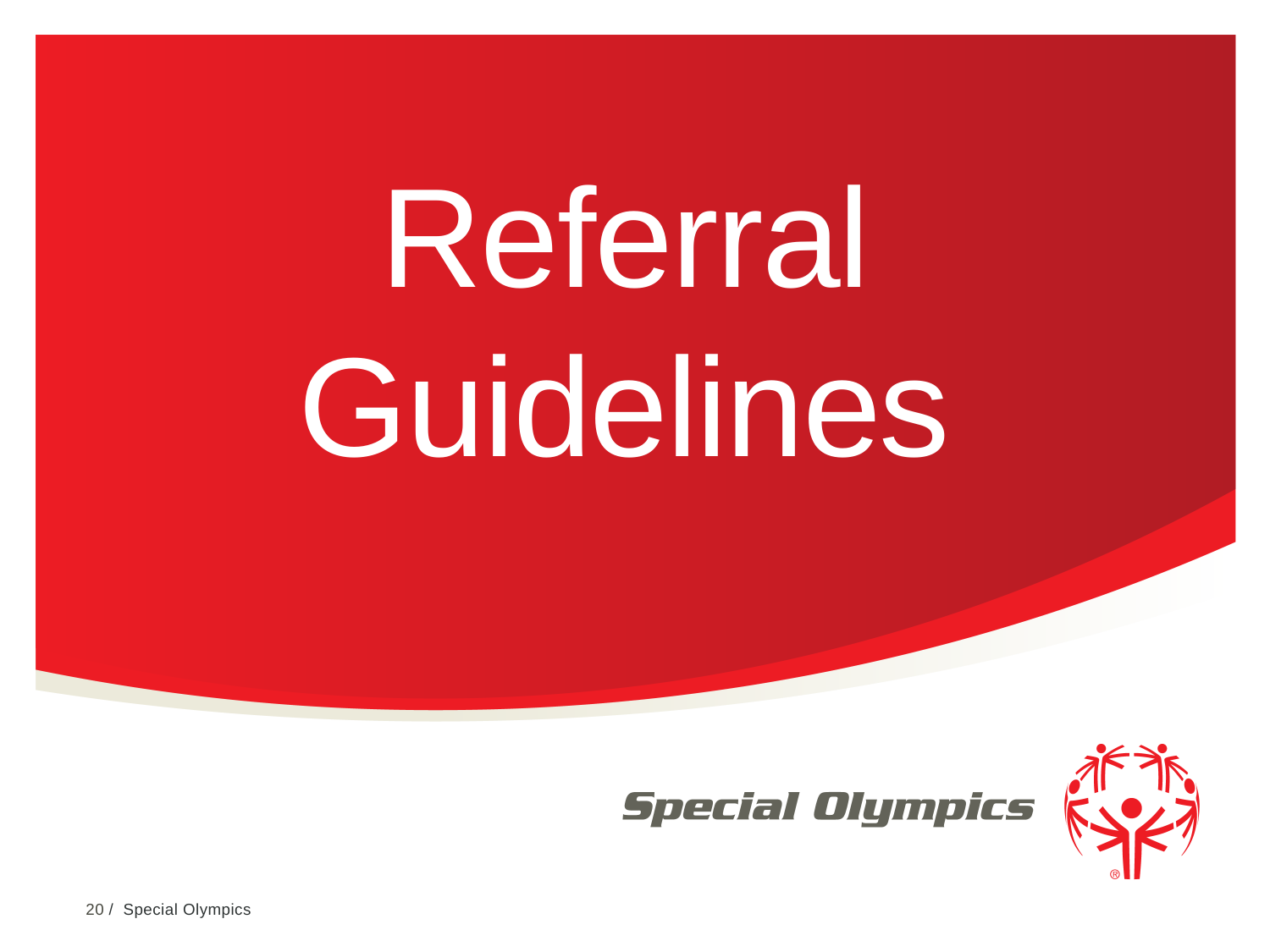

# Referral Guidelines
20 /  Special Olympics